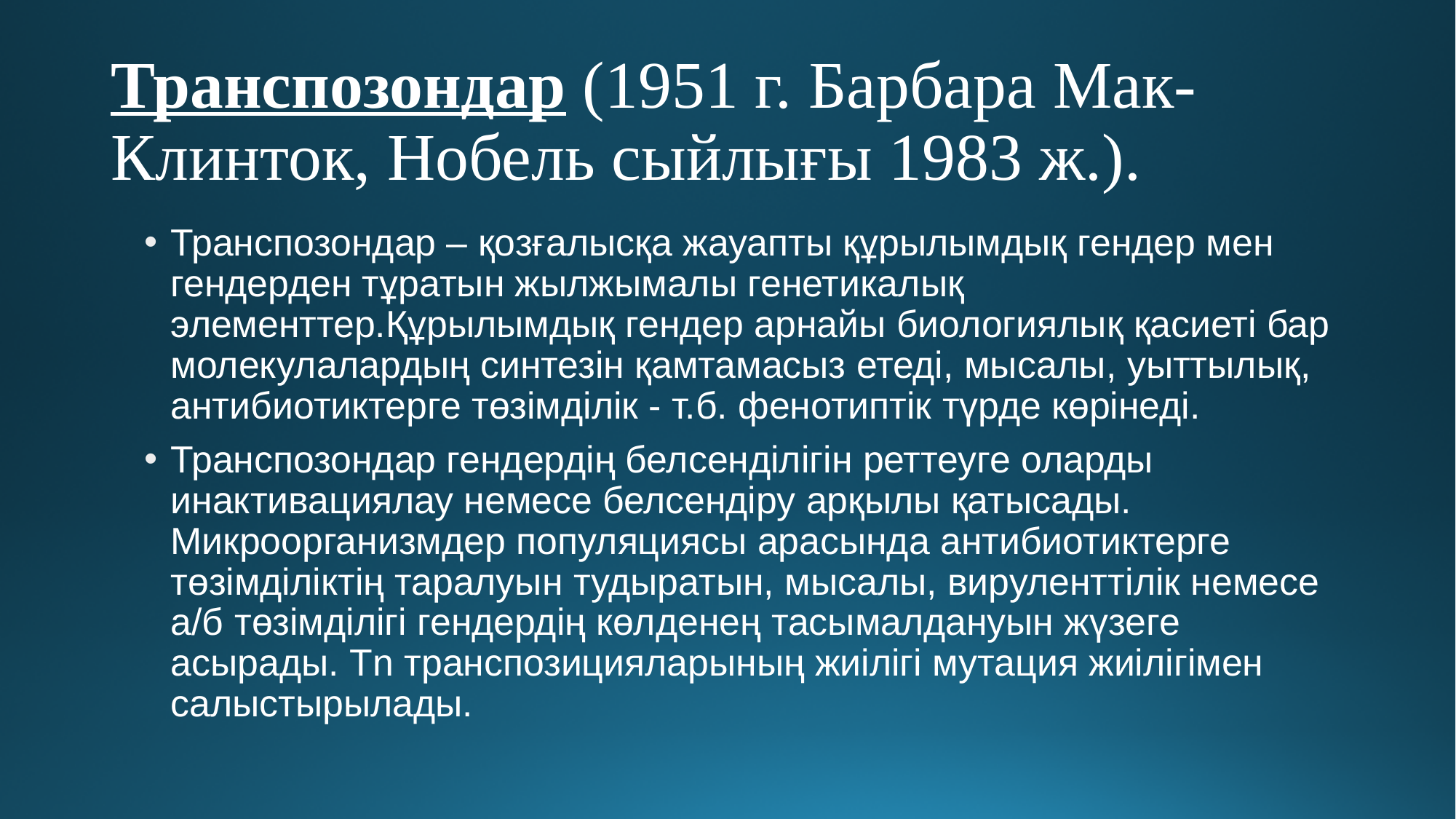

# Транспозондар (1951 г. Барбара Мак-Клинток, Нобель сыйлығы 1983 ж.).
Транспозондар – қозғалысқа жауапты құрылымдық гендер мен гендерден тұратын жылжымалы генетикалық элементтер.Құрылымдық гендер арнайы биологиялық қасиеті бар молекулалардың синтезін қамтамасыз етеді, мысалы, уыттылық, антибиотиктерге төзімділік - т.б. фенотиптік түрде көрінеді.
Транспозондар гендердің белсенділігін реттеуге оларды инактивациялау немесе белсендіру арқылы қатысады. Микроорганизмдер популяциясы арасында антибиотиктерге төзімділіктің таралуын тудыратын, мысалы, вируленттілік немесе a/б төзімділігі гендердің көлденең тасымалдануын жүзеге асырады. Tn транспозицияларының жиілігі мутация жиілігімен салыстырылады.